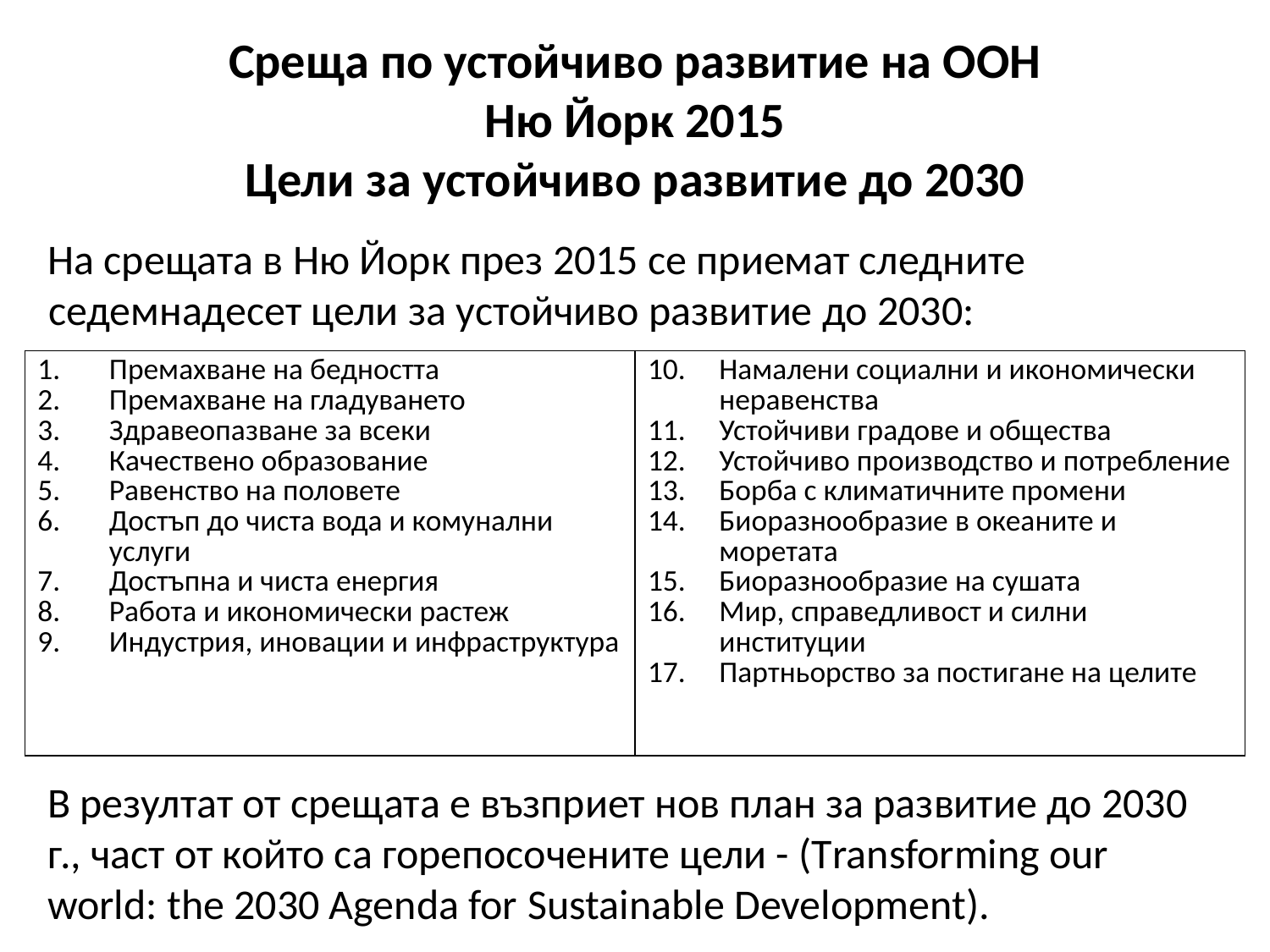

# Среща по устойчиво развитие на ООН Ню Йорк 2015 Цели за устойчиво развитие до 2030
На срещата в Ню Йорк през 2015 се приемат следните седемнадесет цели за устойчиво развитие до 2030:
| Премахване на бедността Премахване на гладуването Здравеопазване за всеки Качествено образование Равенство на половете Достъп до чиста вода и комунални услуги Достъпна и чиста енергия Работа и икономически растеж Индустрия, иновации и инфраструктура | Намалени социални и икономически неравенства Устойчиви градове и общества Устойчиво производство и потребление Борба с климатичните промени Биоразнообразие в океаните и моретата Биоразнообразие на сушата Мир, справедливост и силни институции Партньорство за постигане на целите |
| --- | --- |
В резултат от срещата е възприет нов план за развитие до 2030 г., част от който са горепосочените цели - (Тransforming our world: the 2030 Agenda for Sustainable Development).